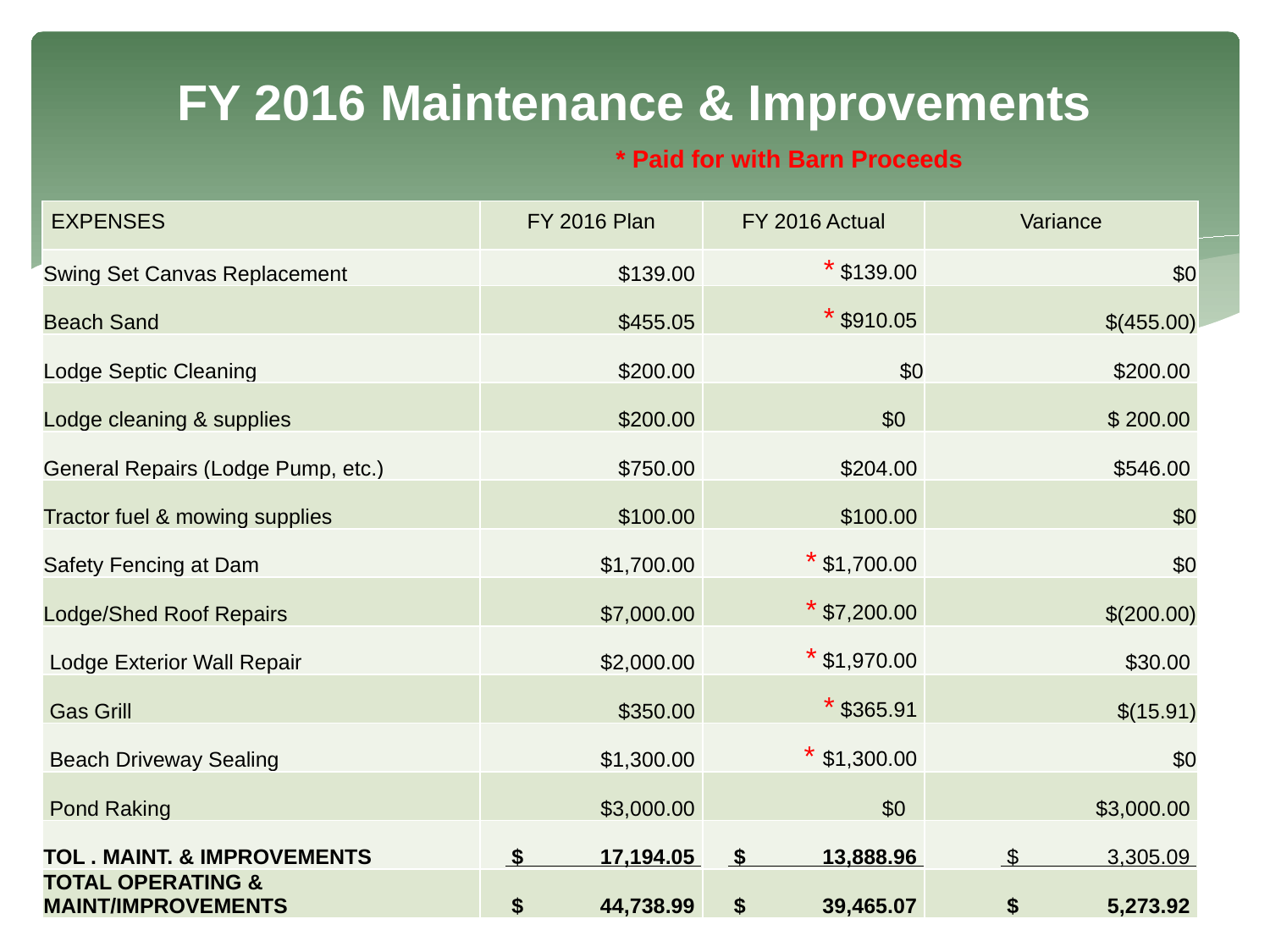

# FY 2016 Maintenance & Improvements
* Paid for with Barn Proceeds
| EXPENSES | FY 2016 Plan | FY 2016 Actual | Variance |
| --- | --- | --- | --- |
| Swing Set Canvas Replacement | $139.00 | \* $139.00 | $0 |
| Beach Sand | $455.05 | \* $910.05 | $(455.00) |
| Lodge Septic Cleaning | $200.00 | $0 | $200.00 |
| Lodge cleaning & supplies | $200.00 | $0 | $ 200.00 |
| General Repairs (Lodge Pump, etc.) | $750.00 | $204.00 | $546.00 |
| Tractor fuel & mowing supplies | $100.00 | $100.00 | $0 |
| Safety Fencing at Dam | $1,700.00 | \* $1,700.00 | $0 |
| Lodge/Shed Roof Repairs | $7,000.00 | \* $7,200.00 | $(200.00) |
| Lodge Exterior Wall Repair | $2,000.00 | \* $1,970.00 | $30.00 |
| Gas Grill | $350.00 | \* $365.91 | $(15.91) |
| Beach Driveway Sealing | $1,300.00 | \* $1,300.00 | $0 |
| Pond Raking | $3,000.00 | $0 | $3,000.00 |
| TOL . MAINT. & IMPROVEMENTS | $ 17,194.05 | $ 13,888.96 | $ 3,305.09 |
| TOTAL OPERATING & MAINT/IMPROVEMENTS | $ 44,738.99 | $ 39,465.07 | $ 5,273.92 |